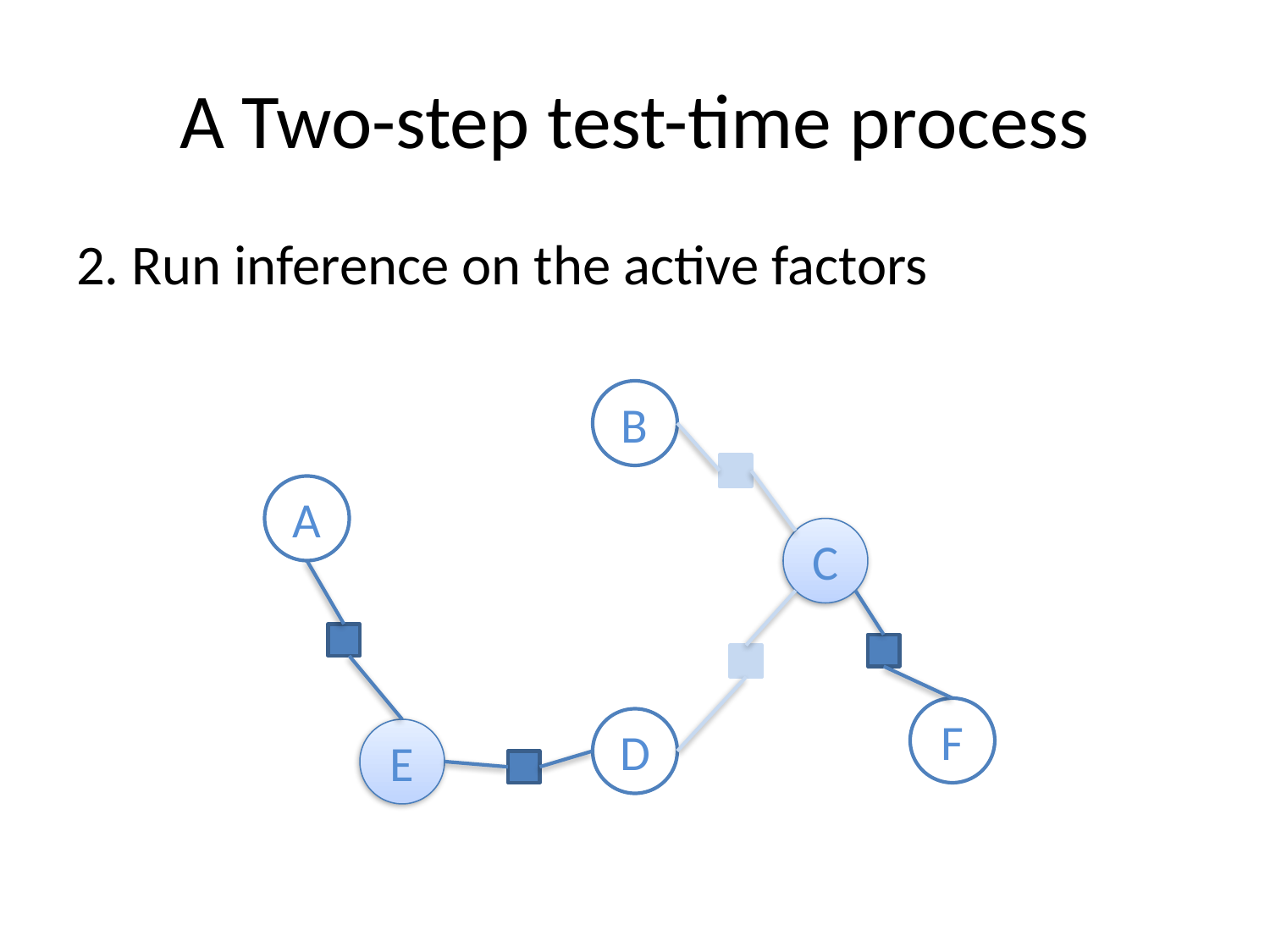

# A Two-step test-time process
2. Run inference on the active factors
B

A
C

F
D
E